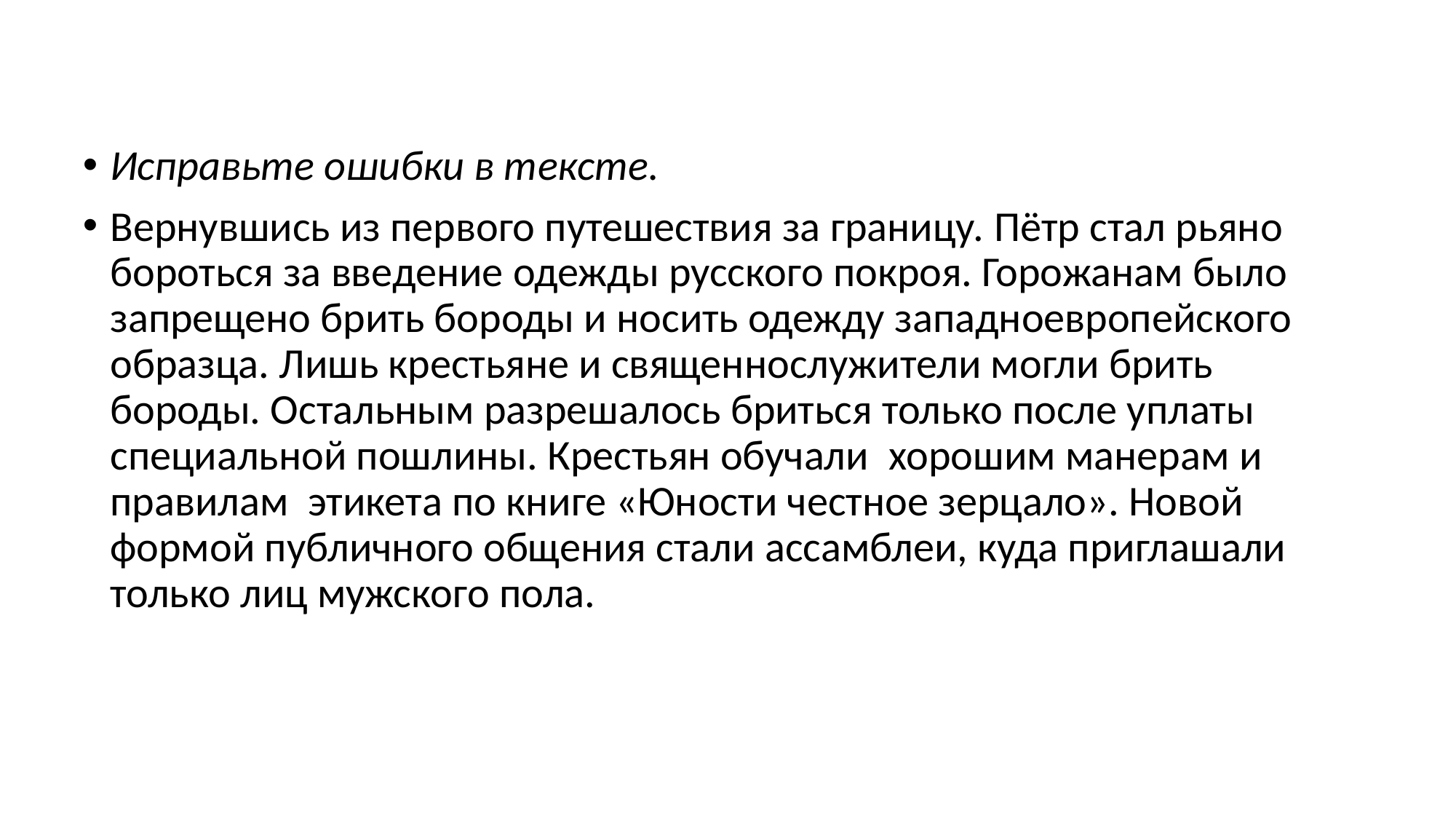

#
Исправьте ошибки в тексте.
Вернувшись из первого путешествия за границу. Пётр стал рьяно бороться за введение одежды русского покроя. Горожанам было запрещено брить бороды и носить одежду западноевропейского образца. Лишь крестьяне и священнослужители могли брить бороды. Остальным разрешалось бриться только после уплаты специальной пошлины. Крестьян обучали  хорошим манерам и правилам  этикета по книге «Юности честное зерцало». Новой   формой публичного общения стали ассамблеи, куда приглашали только лиц мужского пола.